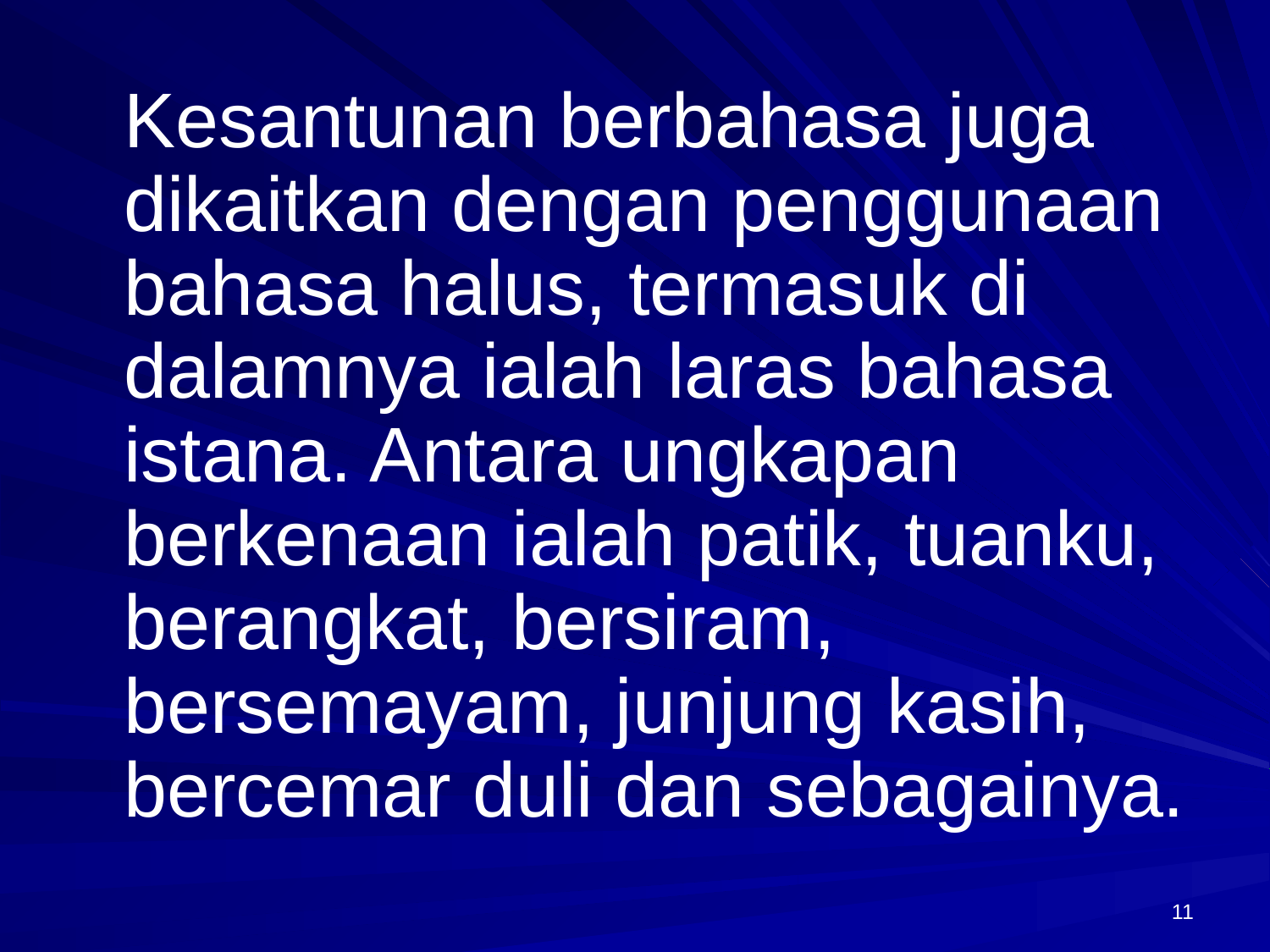

Kesantunan berbahasa juga dikaitkan dengan penggunaan bahasa halus, termasuk di dalamnya ialah laras bahasa istana. Antara ungkapan berkenaan ialah patik, tuanku, berangkat, bersiram, bersemayam, junjung kasih, bercemar duli dan sebagainya.
11